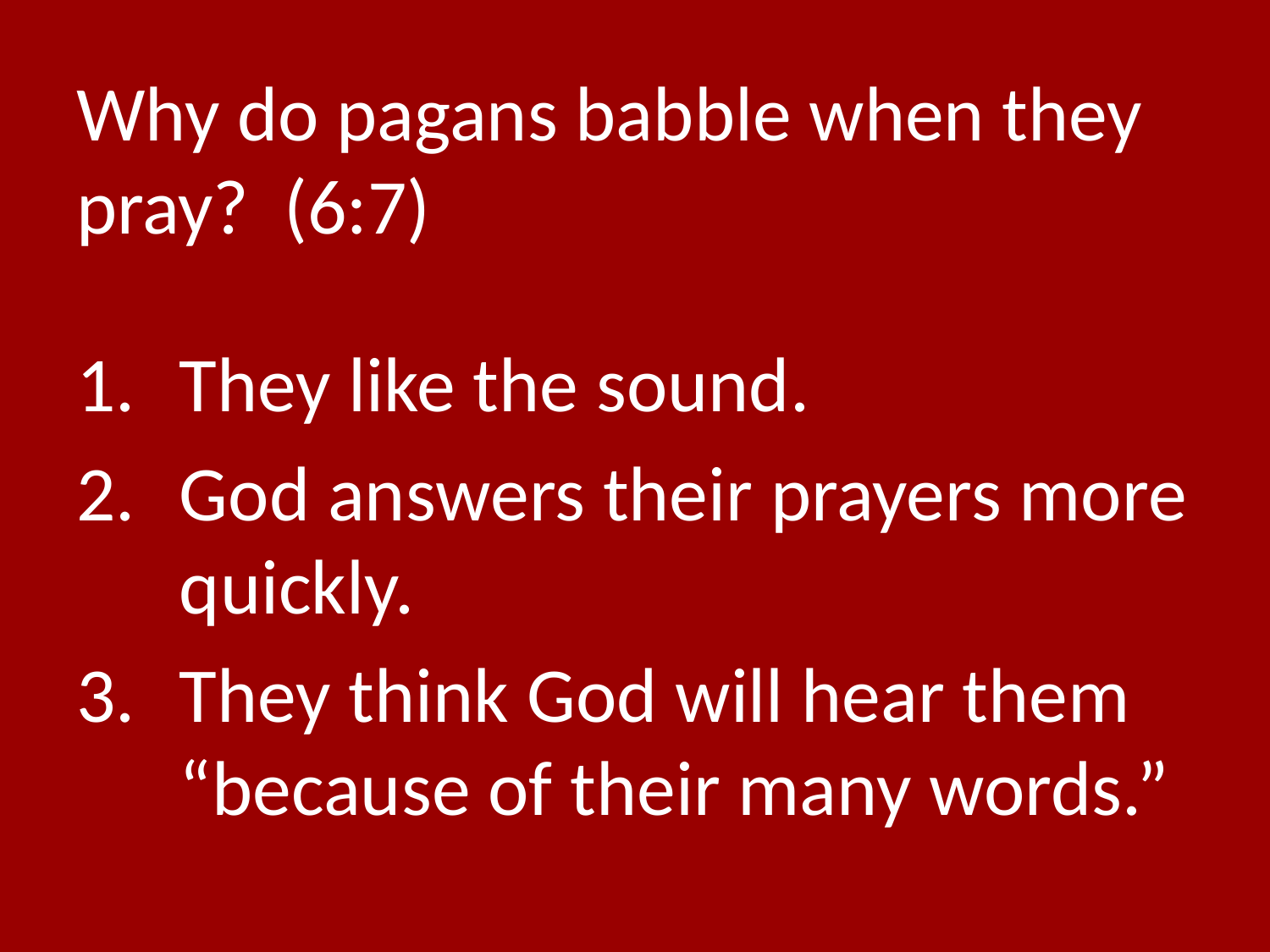

# Why do pagans babble when they pray?  (6:7)
They like the sound.
God answers their prayers more quickly.
They think God will hear them “because of their many words.”